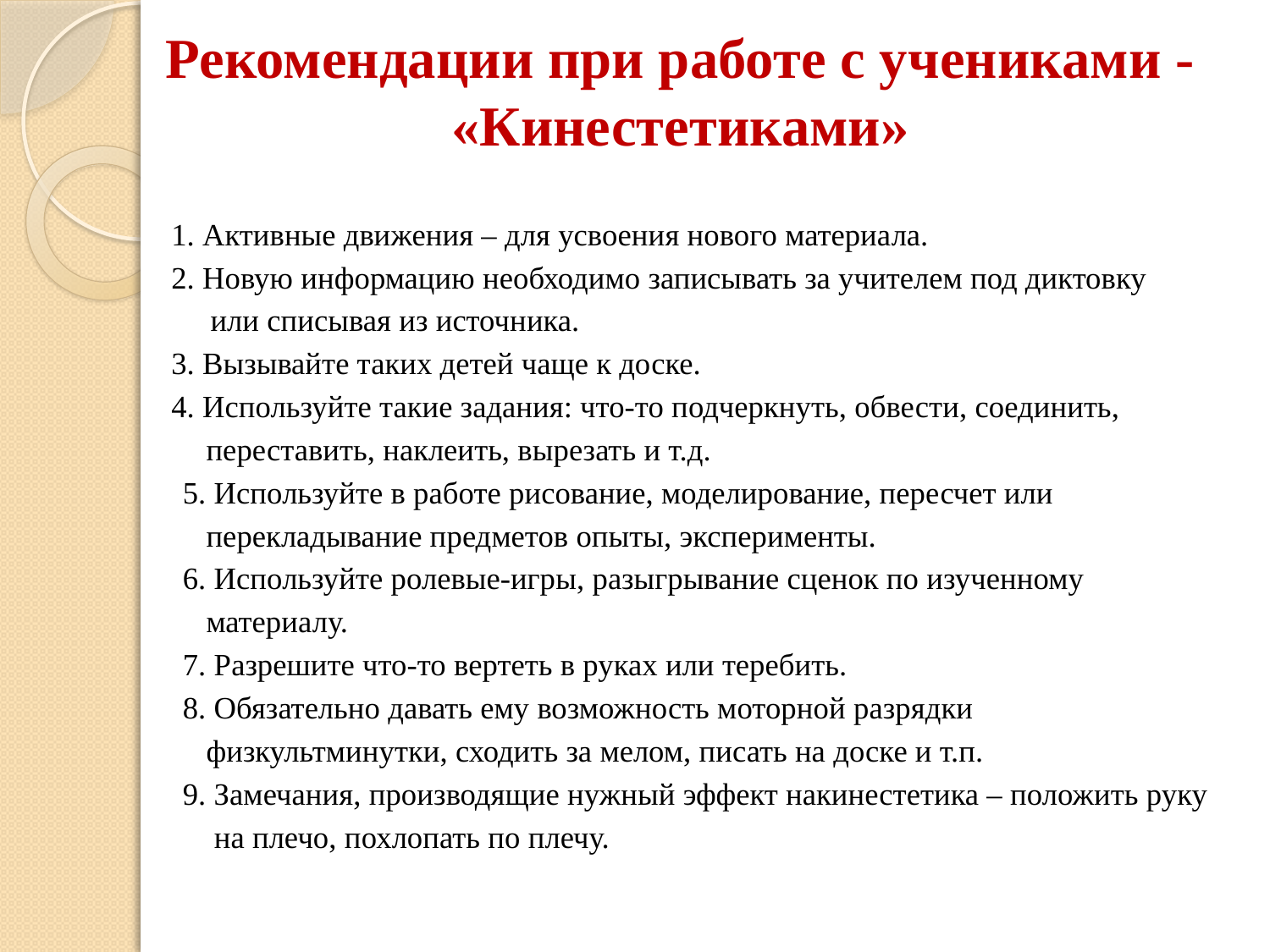

# Рекомендации при работе с учениками - «Кинестетиками»
1. Активные движения – для усвоения нового материала.
2. Новую информацию необходимо записывать за учителем под диктовку
     или списывая из источника.
3. Вызывайте таких детей чаще к доске.
4. Используйте такие задания: что-то подчеркнуть, обвести, соединить,
   переставить, наклеить, вырезать и т.д.
5. Используйте в работе рисование, моделирование, пересчет или
   перекладывание предметов опыты, эксперименты.
6. Используйте ролевые-игры, разыгрывание сценок по изученному
   материалу.
7. Разрешите что-то вертеть в руках или теребить.
8. Обязательно давать ему возможность моторной разрядки
   физкультминутки, сходить за мелом, писать на доске и т.п.
9. Замечания, производящие нужный эффект накинестетика – положить руку
    на плечо, похлопать по плечу.